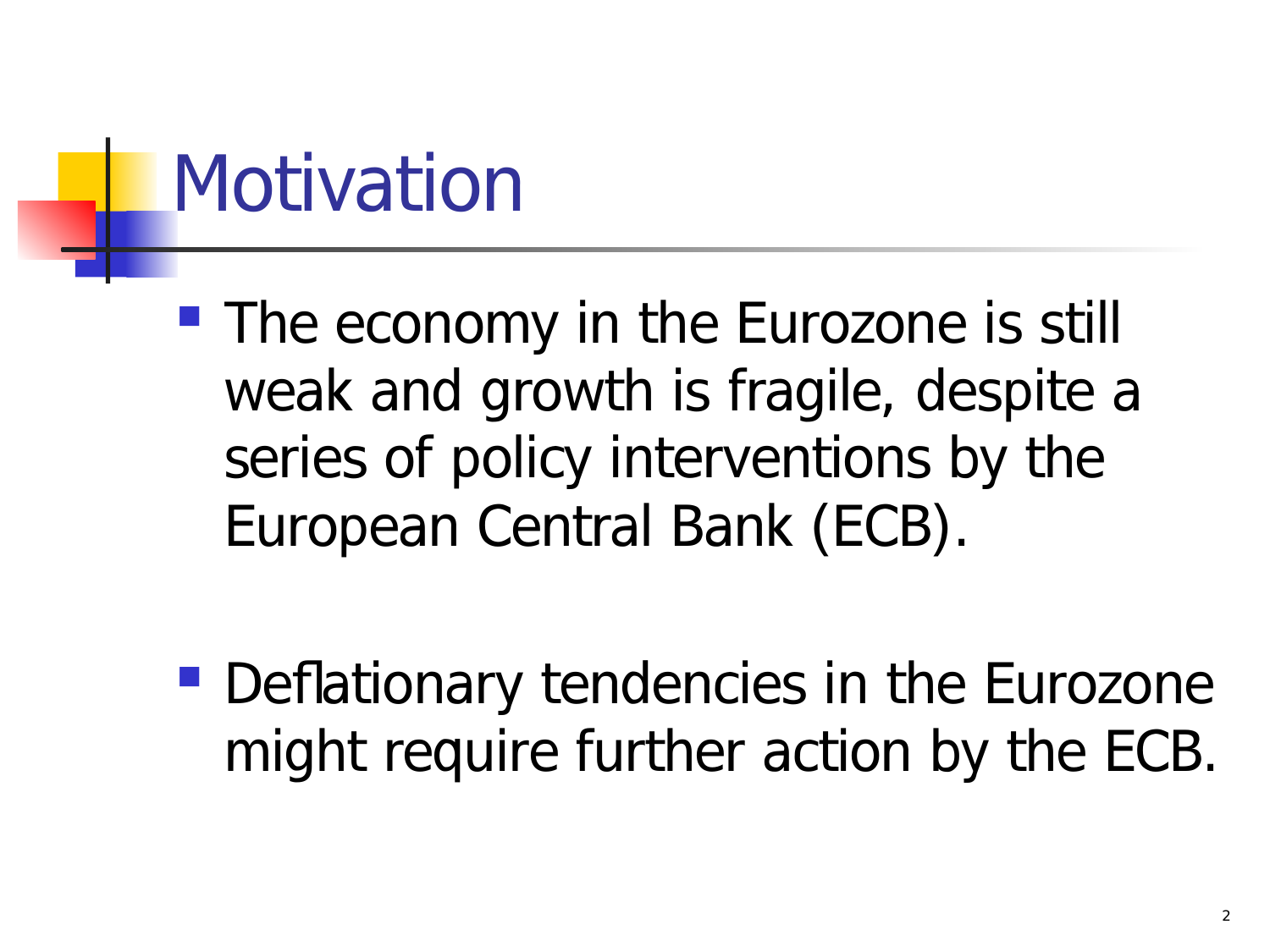

# Motivation
The economy in the Eurozone is still weak and growth is fragile, despite a series of policy interventions by the European Central Bank (ECB).

Deflationary tendencies in the Eurozone might require further action by the ECB.

2